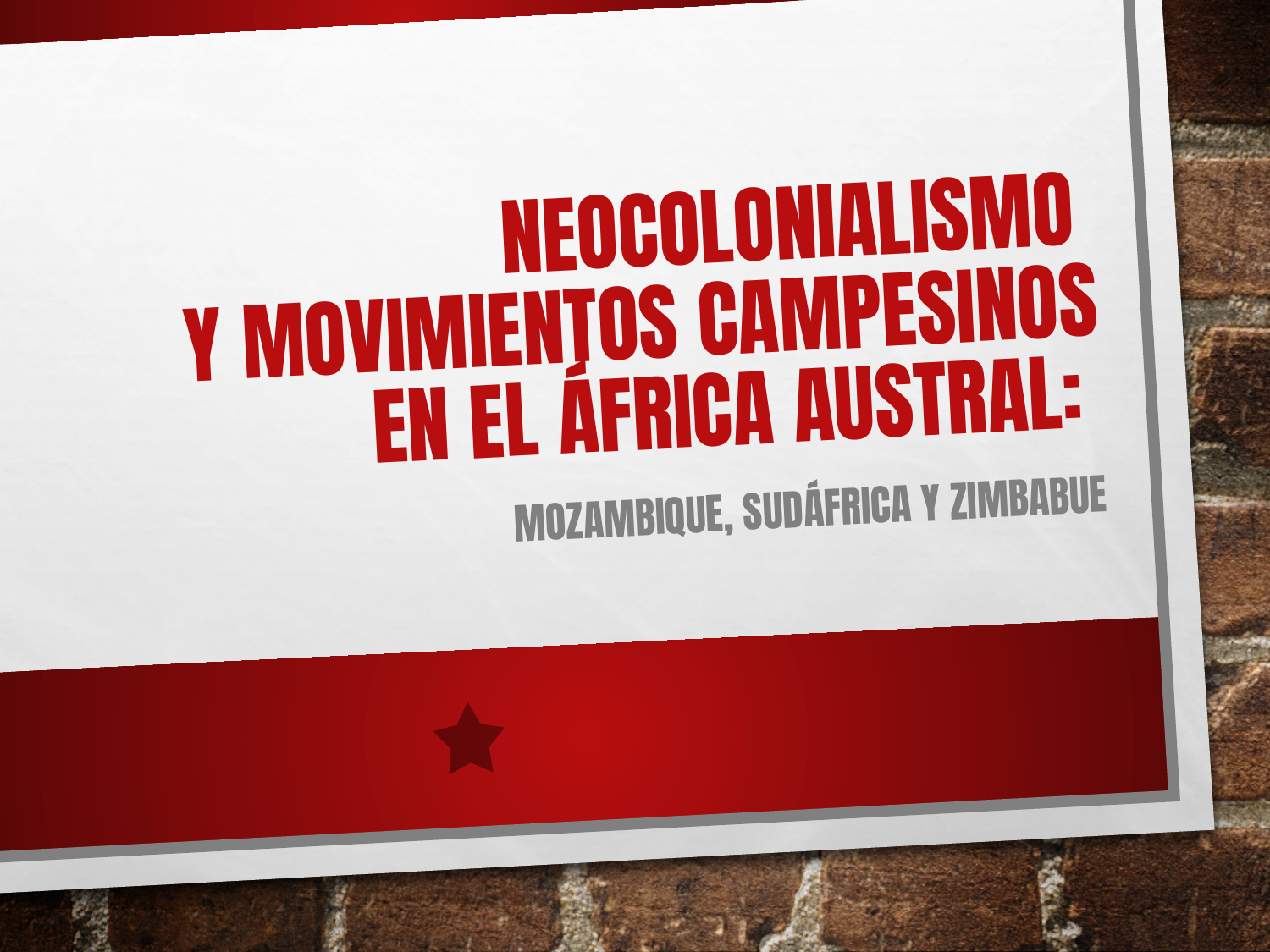

# Neocolonialismo y Movimientos campesinos en el áfrica austral:
Mozambique, Sudáfrica y zimbabue